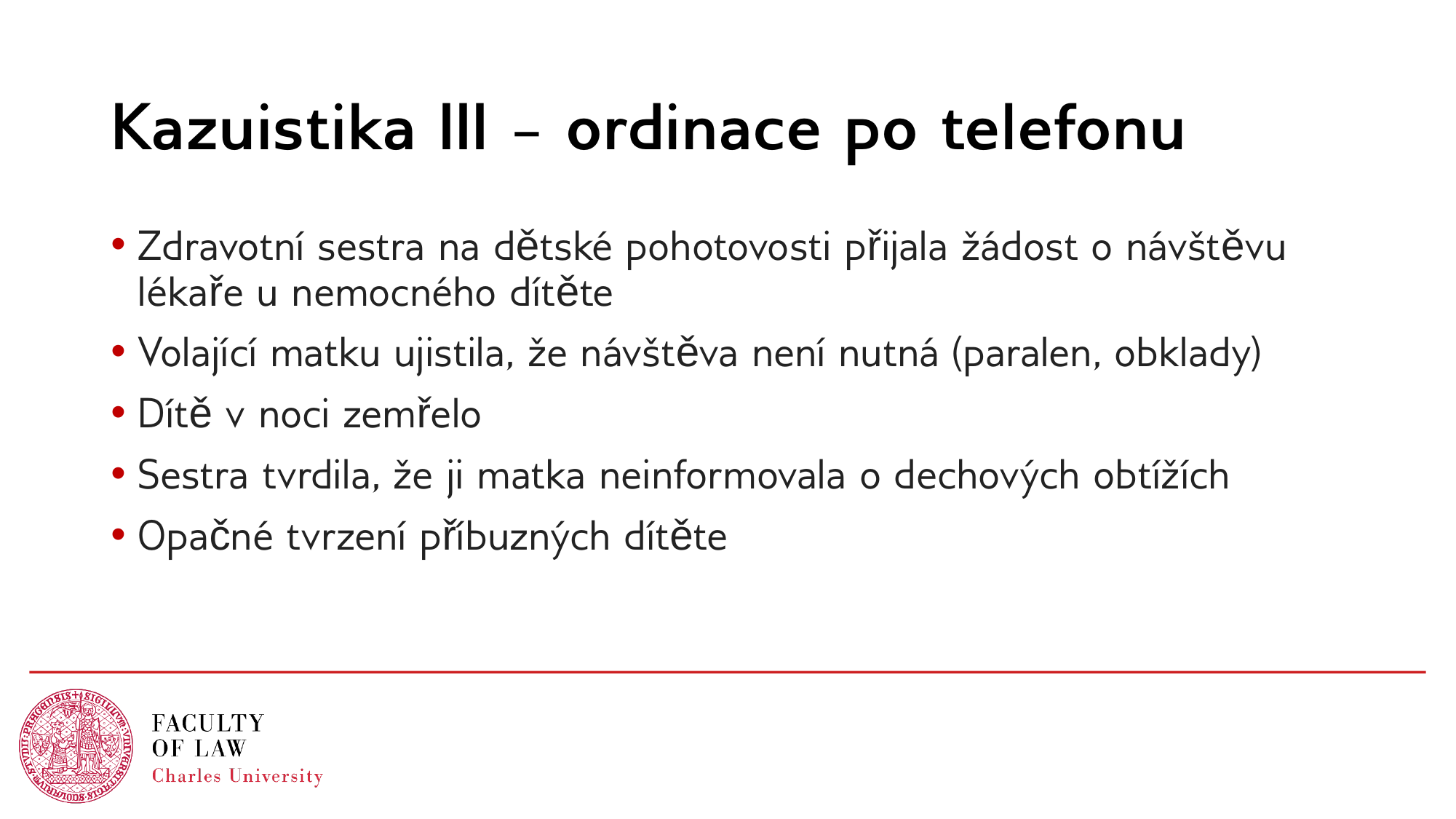

# Kazuistika III – ordinace po telefonu
Zdravotní sestra na dětské pohotovosti přijala žádost o návštěvu lékaře u nemocného dítěte
Volající matku ujistila, že návštěva není nutná (paralen, obklady)
Dítě v noci zemřelo
Sestra tvrdila, že ji matka neinformovala o dechových obtížích
Opačné tvrzení příbuzných dítěte